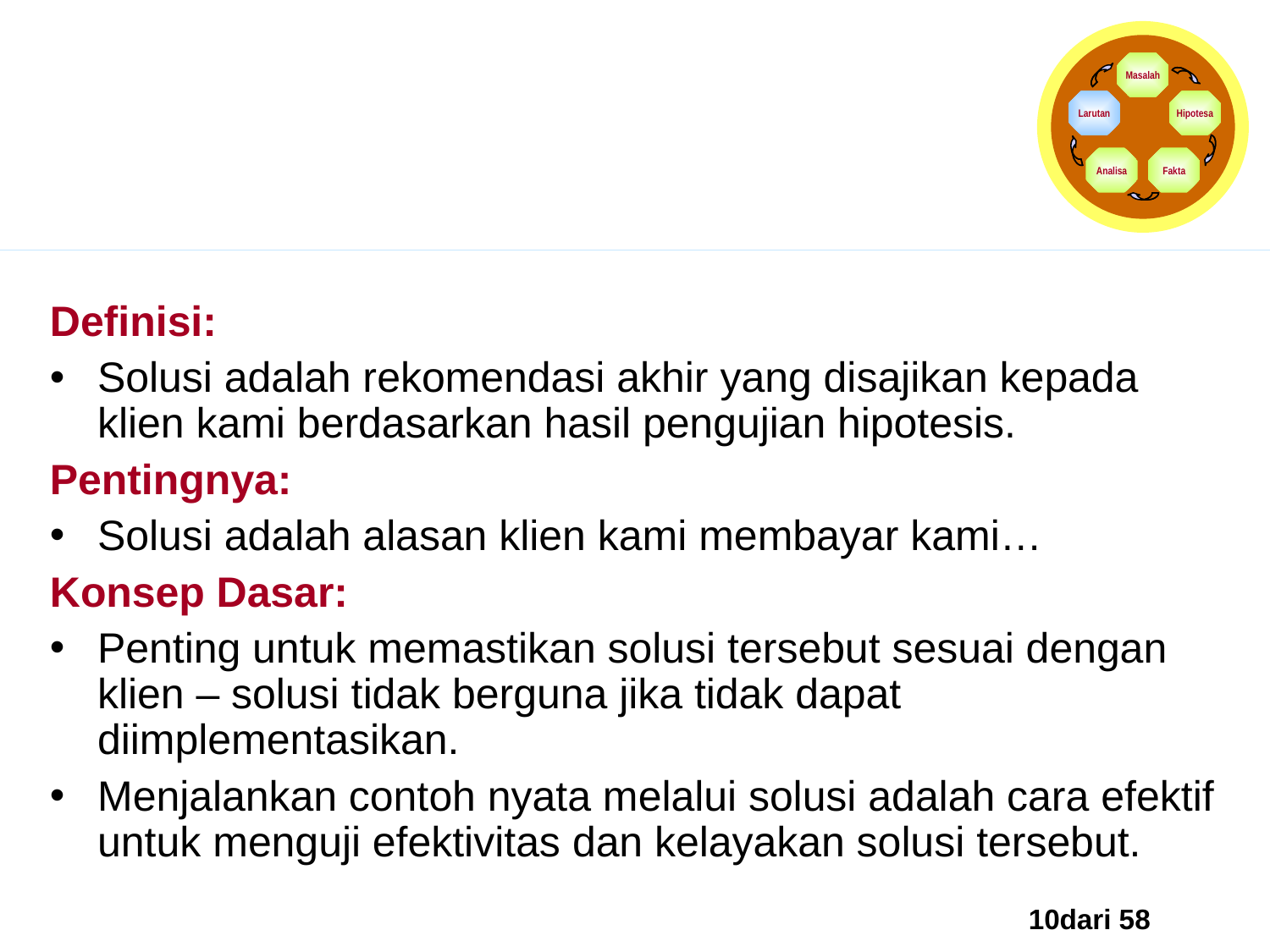

Masalah

Larutan
Hipotesa

Analisa
Fakta

Mengembangkan Solusi
Definisi:
Solusi adalah rekomendasi akhir yang disajikan kepada klien kami berdasarkan hasil pengujian hipotesis.
Pentingnya:
Solusi adalah alasan klien kami membayar kami…
Konsep Dasar:
Penting untuk memastikan solusi tersebut sesuai dengan klien – solusi tidak berguna jika tidak dapat diimplementasikan.
Menjalankan contoh nyata melalui solusi adalah cara efektif untuk menguji efektivitas dan kelayakan solusi tersebut.
10dari 58